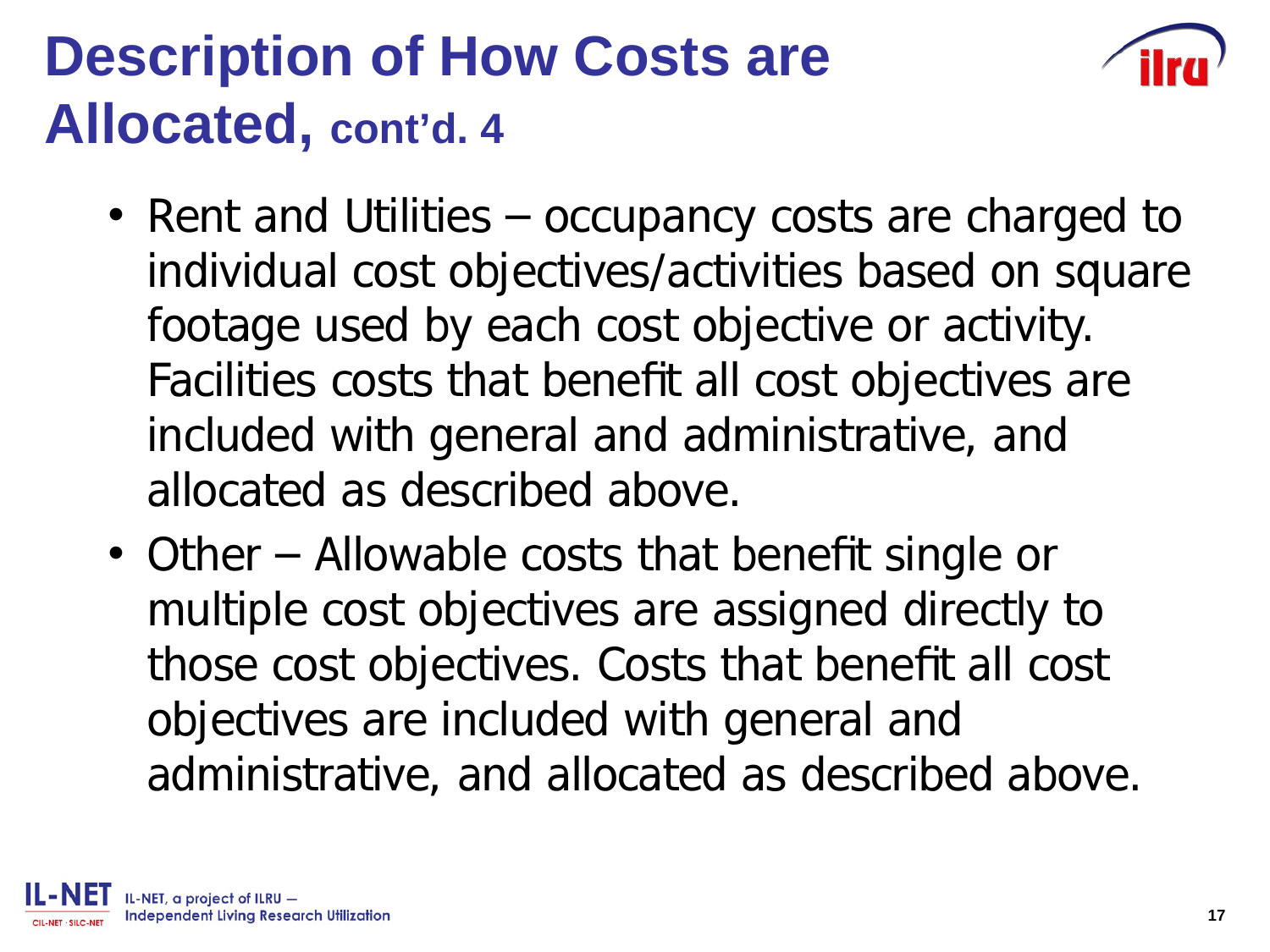

# Description of How Costs are Allocated, cont’d. 4
Rent and Utilities – occupancy costs are charged to individual cost objectives/activities based on square footage used by each cost objective or activity. Facilities costs that benefit all cost objectives are included with general and administrative, and allocated as described above.
Other – Allowable costs that benefit single or multiple cost objectives are assigned directly to those cost objectives. Costs that benefit all cost objectives are included with general and administrative, and allocated as described above.